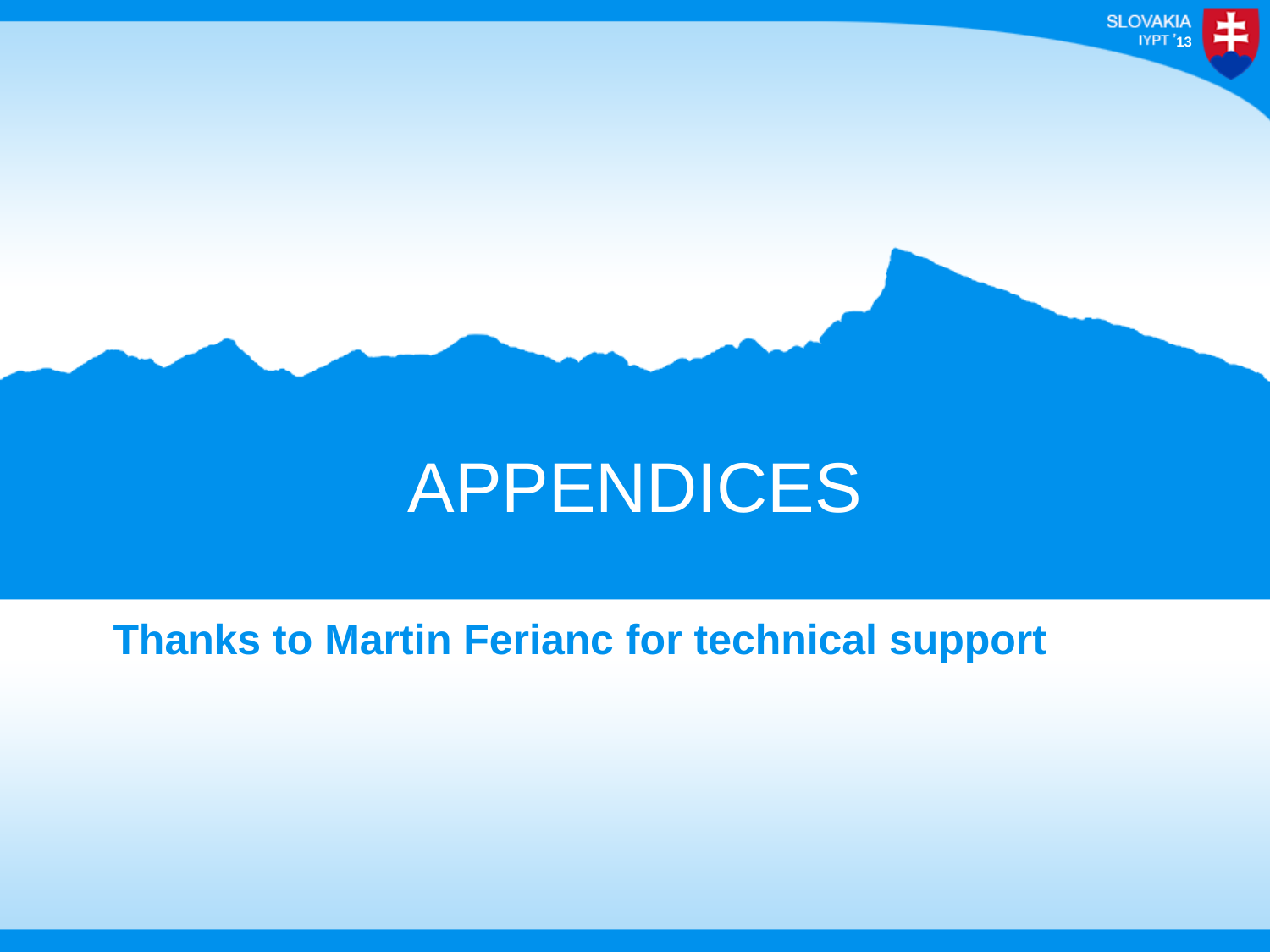

# APPENDICES
Thanks to Martin Ferianc for technical support